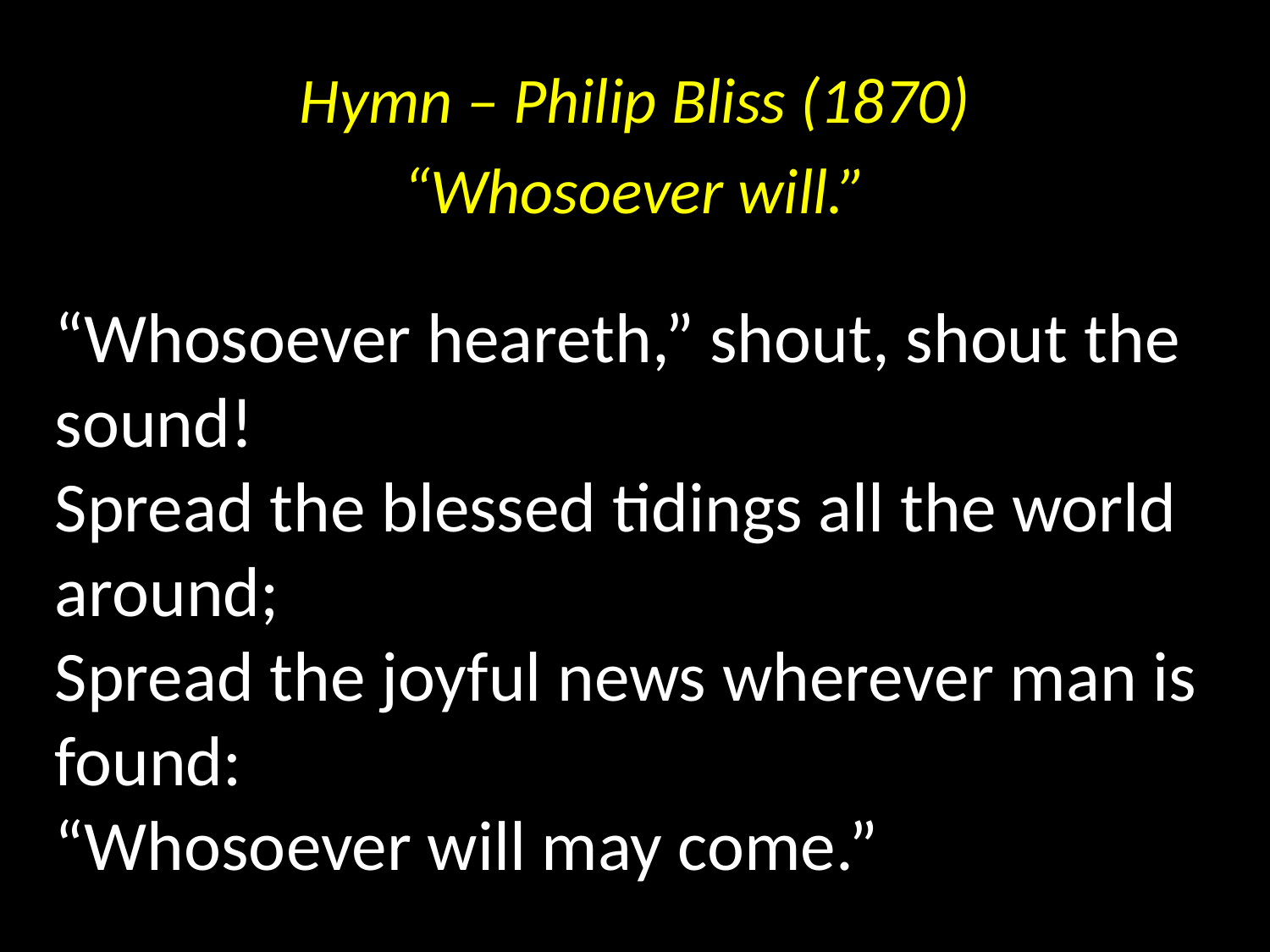

Hymn – Philip Bliss (1870)
“Whosoever will.”
“Whosoever heareth,” shout, shout the sound!
Spread the blessed tidings all the world around;
Spread the joyful news wherever man is found:
“Whosoever will may come.”